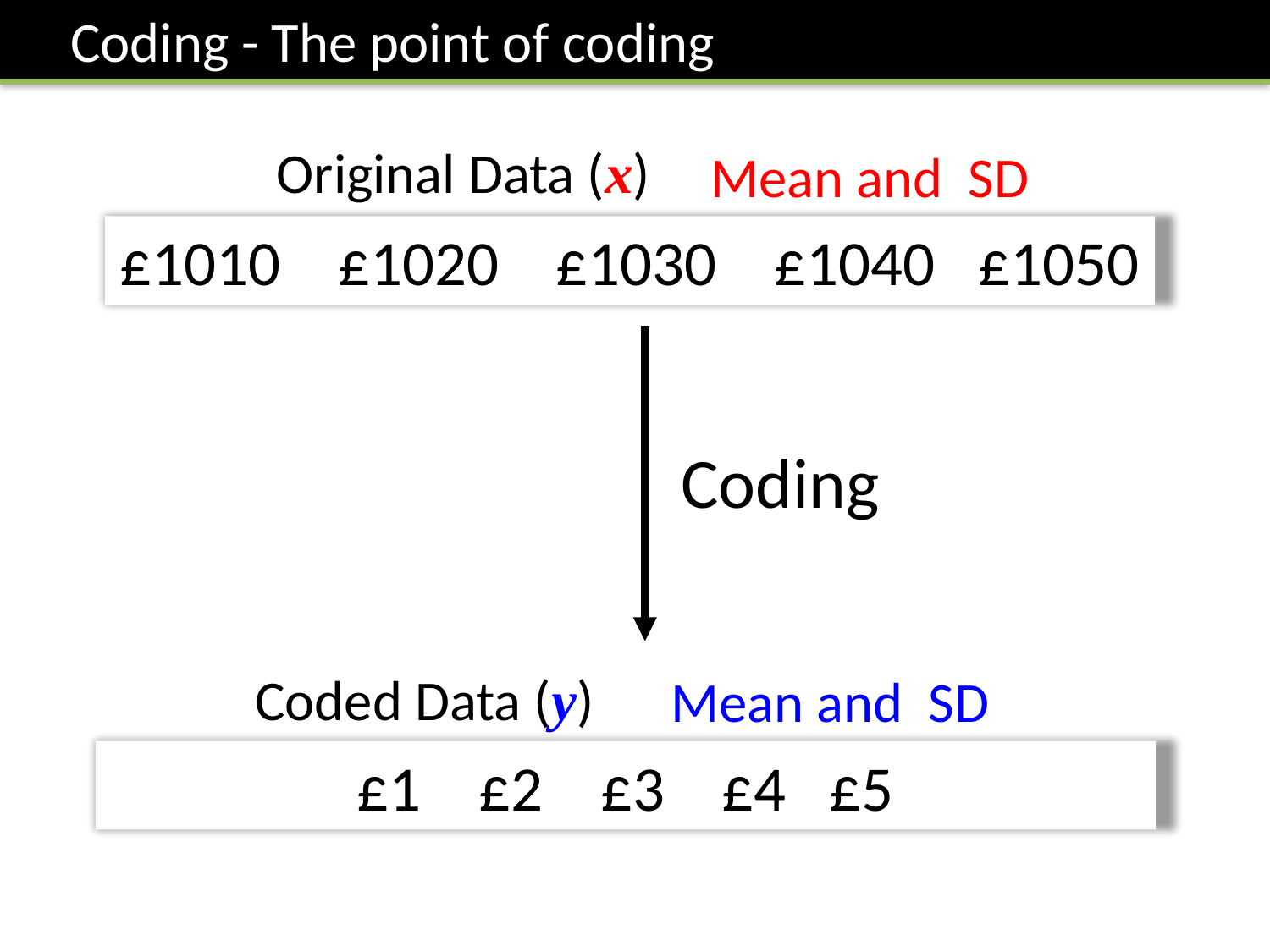

Coding - The point of coding
Original Data (x)
Mean and  SD
£1010    £1020    £1030    £1040   £1050
Coding
Coded Data (y)
Mean and  SD
£1    £2    £3    £4   £5